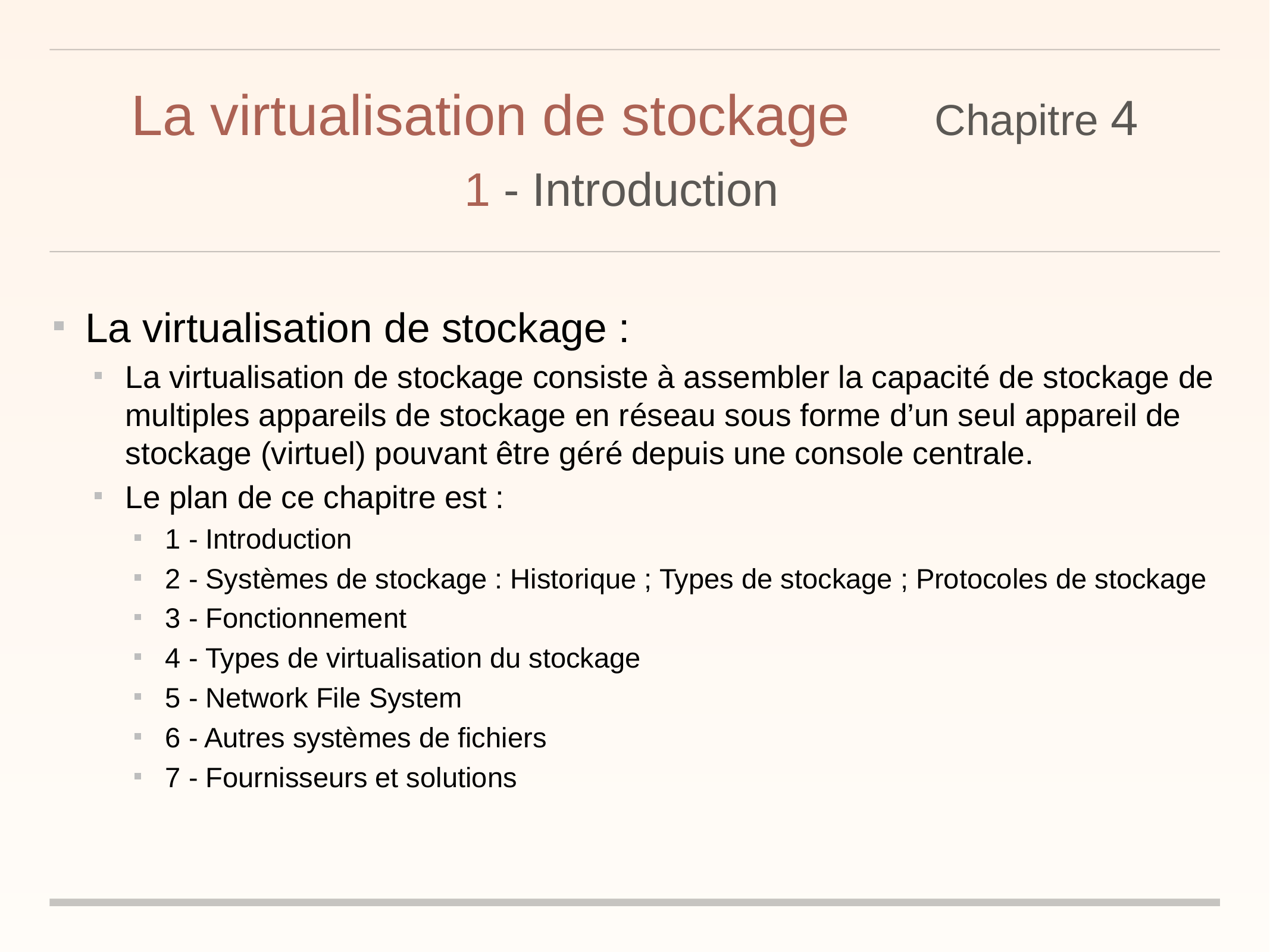

# La virtualisation de stockage	Chapitre 4
1 - Introduction
La virtualisation de stockage :
La virtualisation de stockage consiste à assembler la capacité de stockage de multiples appareils de stockage en réseau sous forme d’un seul appareil de stockage (virtuel) pouvant être géré depuis une console centrale.
Le plan de ce chapitre est :
1 - Introduction
2 - Systèmes de stockage : Historique ; Types de stockage ; Protocoles de stockage
3 - Fonctionnement
4 - Types de virtualisation du stockage
5 - Network File System
6 - Autres systèmes de fichiers
7 - Fournisseurs et solutions
62